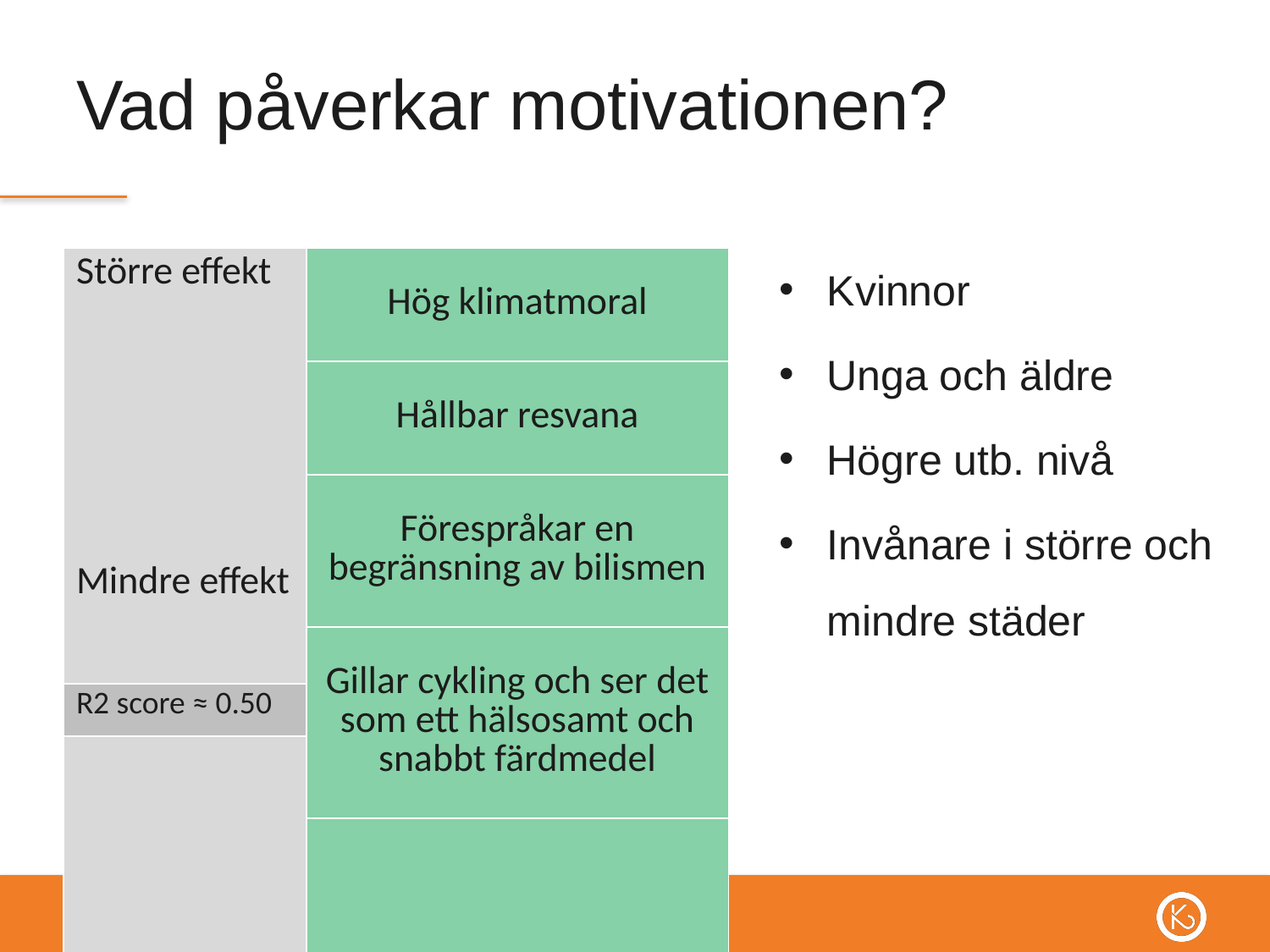

# Vad påverkar motivationen?
Kvinnor
Unga och äldre
Högre utb. nivå
Invånare i större och mindre städer
| Större effekt Mindre effekt | Hög klimatmoral |
| --- | --- |
|  | Hållbar resvana |
|  | Förespråkar en begränsning av bilismen |
|  | Gillar cykling och ser det som ett hälsosamt och snabbt färdmedel |
|  | Pendlingstid > 60 min |
| R2 score ≈ 0.50 |
| --- |